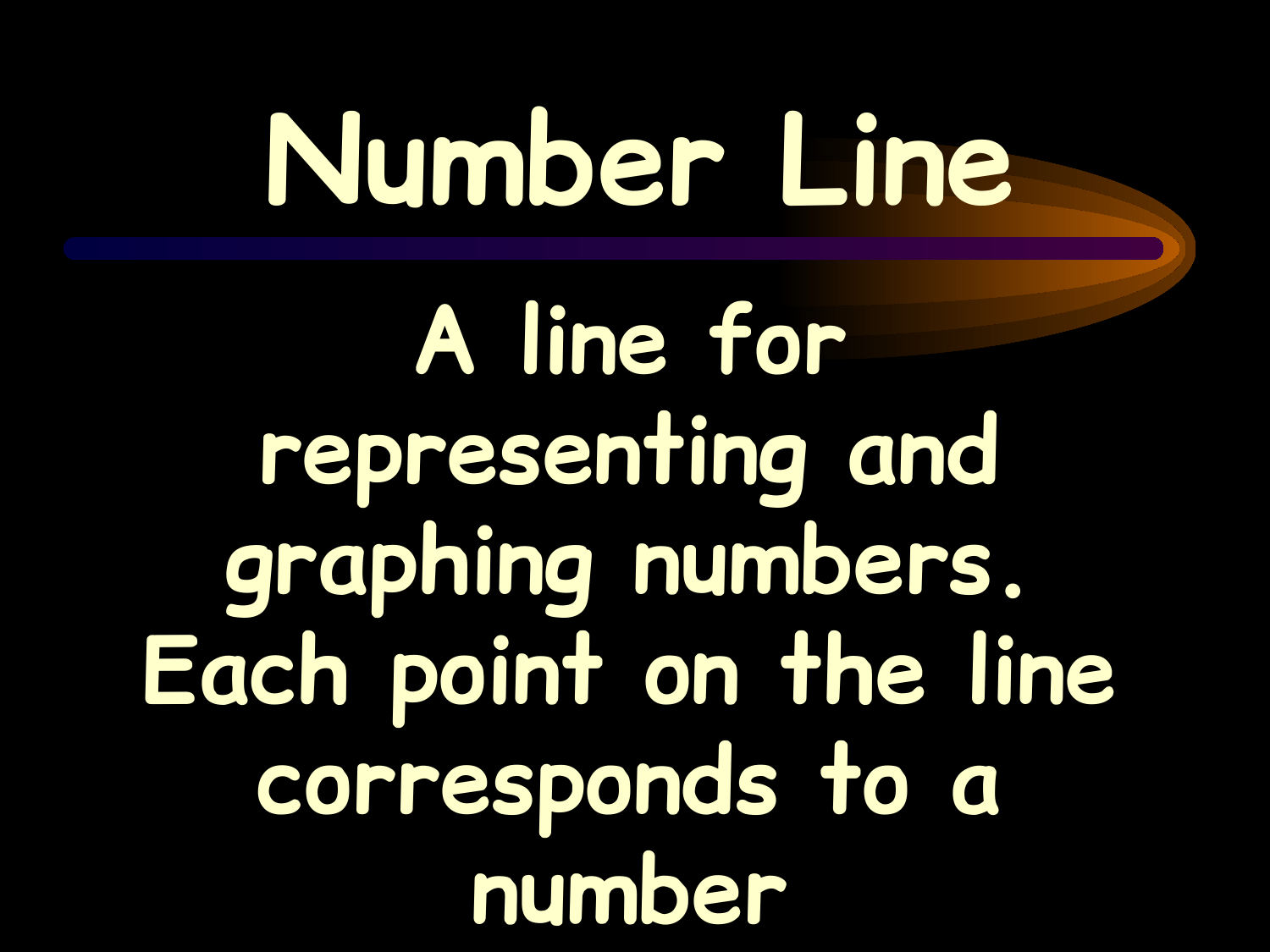

Number Line
A line for representing and graphing numbers. Each point on the line corresponds to a number